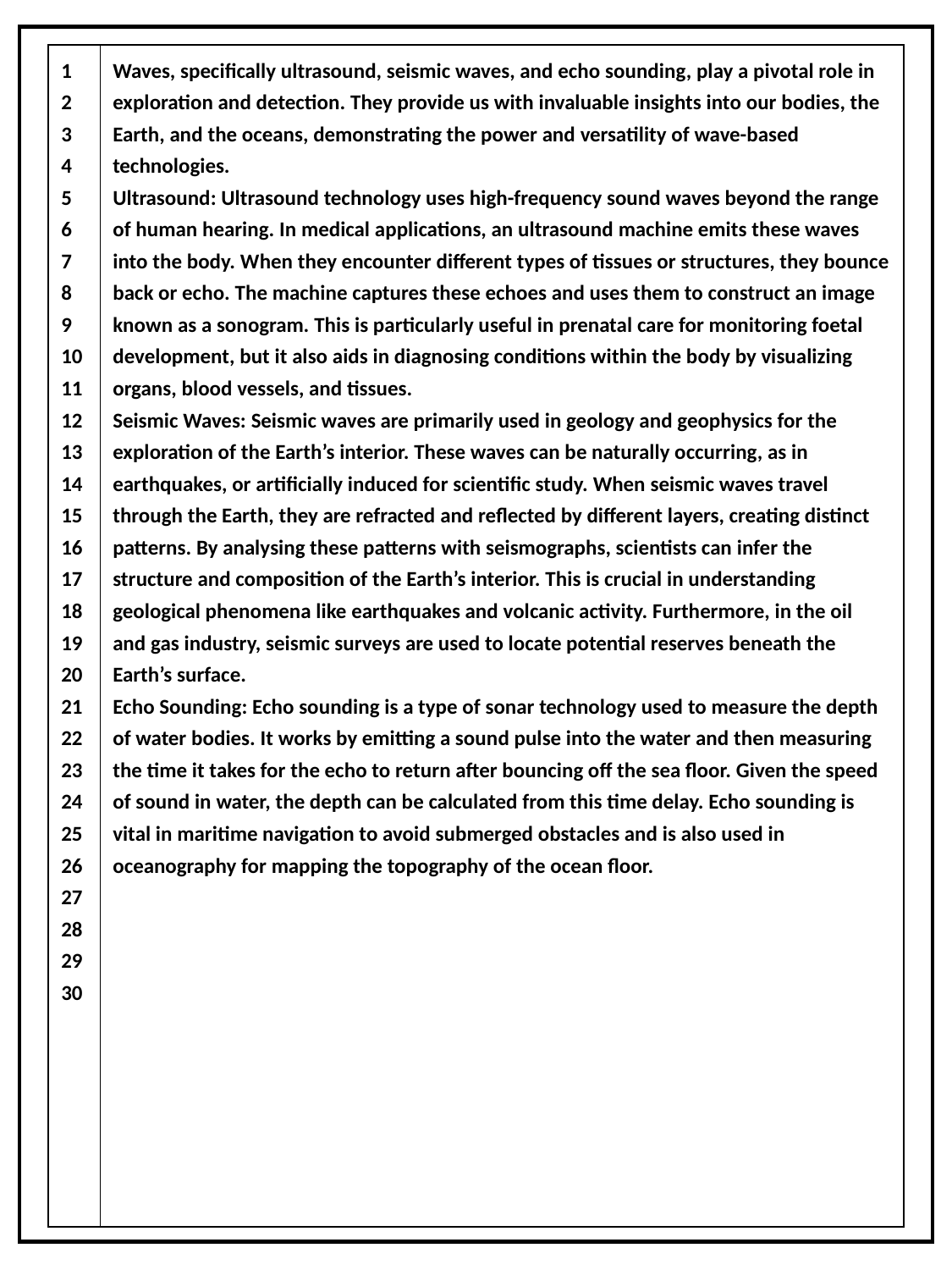

| 1 2 3 4 5 6 7 8 9 10 11 12 13 14 15 16 17 18 19 20 21 22 23 24 25 26 27 28 29 30 | Waves, specifically ultrasound, seismic waves, and echo sounding, play a pivotal role in exploration and detection. They provide us with invaluable insights into our bodies, the Earth, and the oceans, demonstrating the power and versatility of wave-based technologies. Ultrasound: Ultrasound technology uses high-frequency sound waves beyond the range of human hearing. In medical applications, an ultrasound machine emits these waves into the body. When they encounter different types of tissues or structures, they bounce back or echo. The machine captures these echoes and uses them to construct an image known as a sonogram. This is particularly useful in prenatal care for monitoring foetal development, but it also aids in diagnosing conditions within the body by visualizing organs, blood vessels, and tissues. Seismic Waves: Seismic waves are primarily used in geology and geophysics for the exploration of the Earth’s interior. These waves can be naturally occurring, as in earthquakes, or artificially induced for scientific study. When seismic waves travel through the Earth, they are refracted and reflected by different layers, creating distinct patterns. By analysing these patterns with seismographs, scientists can infer the structure and composition of the Earth’s interior. This is crucial in understanding geological phenomena like earthquakes and volcanic activity. Furthermore, in the oil and gas industry, seismic surveys are used to locate potential reserves beneath the Earth’s surface. Echo Sounding: Echo sounding is a type of sonar technology used to measure the depth of water bodies. It works by emitting a sound pulse into the water and then measuring the time it takes for the echo to return after bouncing off the sea floor. Given the speed of sound in water, the depth can be calculated from this time delay. Echo sounding is vital in maritime navigation to avoid submerged obstacles and is also used in oceanography for mapping the topography of the ocean floor. |
| --- | --- |